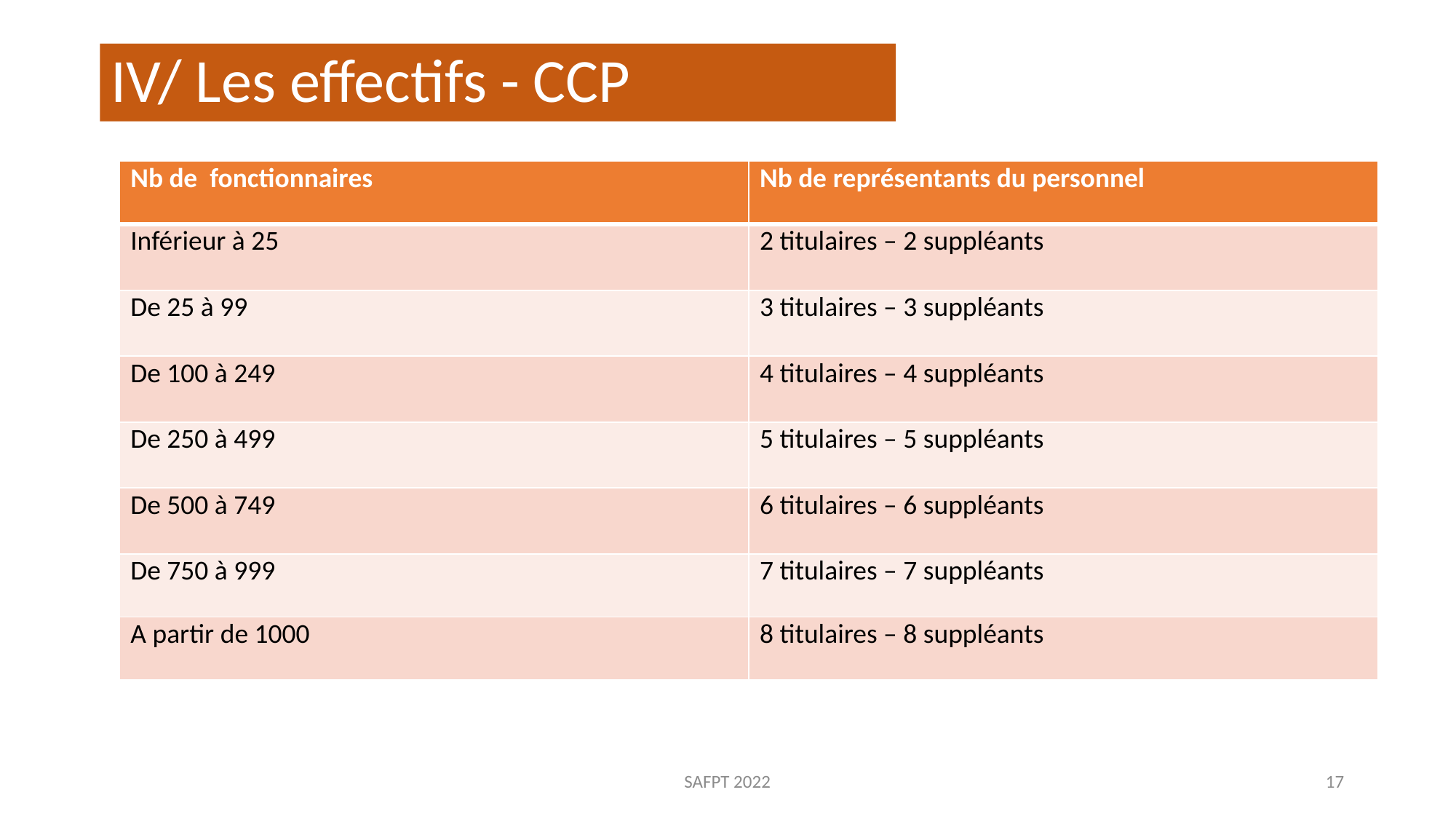

# IV/ Les effectifs - CCP
| Nb de fonctionnaires | Nb de représentants du personnel |
| --- | --- |
| Inférieur à 25 | 2 titulaires – 2 suppléants |
| De 25 à 99 | 3 titulaires – 3 suppléants |
| De 100 à 249 | 4 titulaires – 4 suppléants |
| De 250 à 499 | 5 titulaires – 5 suppléants |
| De 500 à 749 | 6 titulaires – 6 suppléants |
| De 750 à 999 | 7 titulaires – 7 suppléants |
| A partir de 1000 | 8 titulaires – 8 suppléants |
SAFPT 2022
17